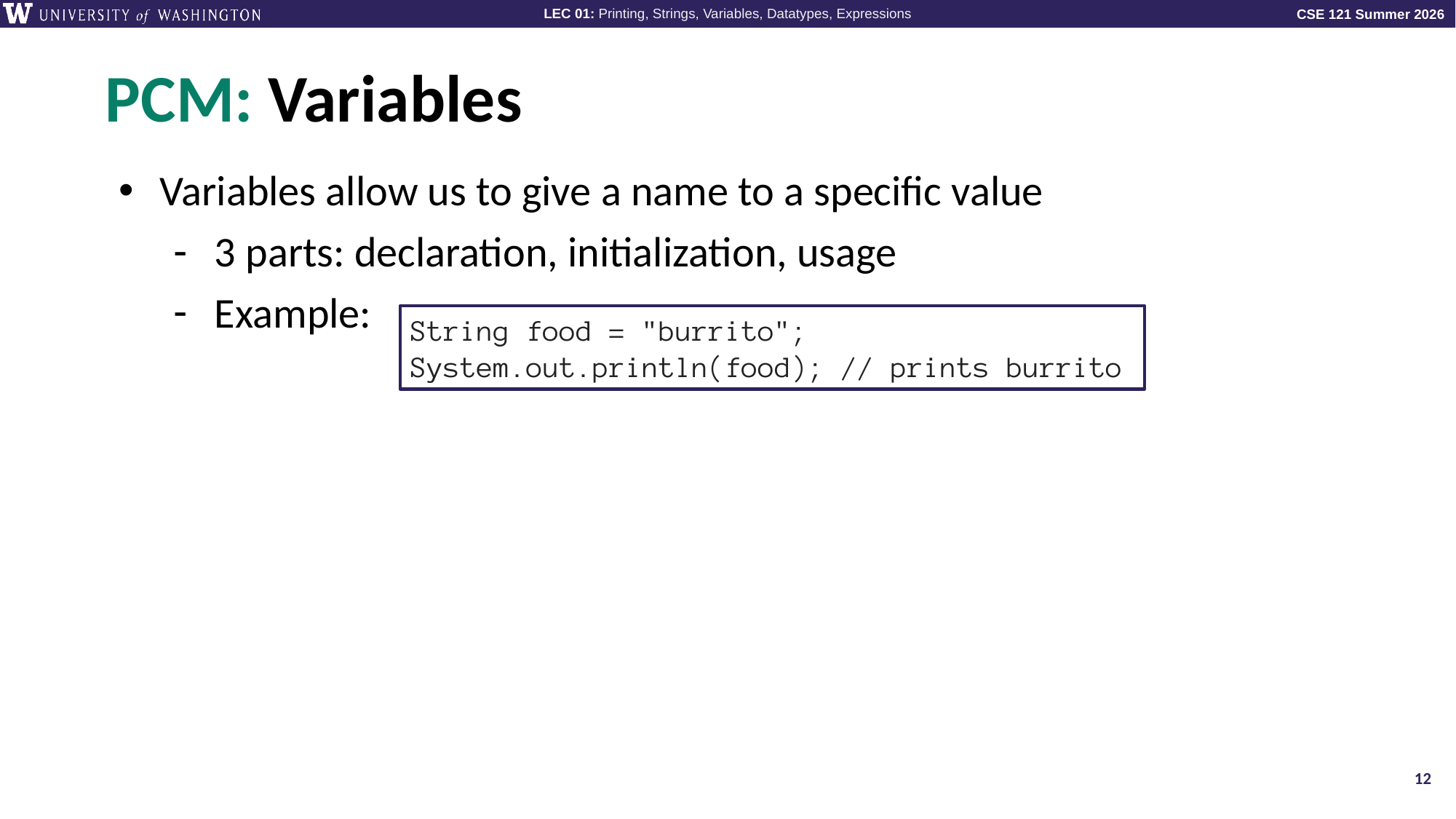

# PCM: Variables
Variables allow us to give a name to a specific value
3 parts: declaration, initialization, usage
Example:
String food = "burrito";
System.out.println(food); // prints burrito
12